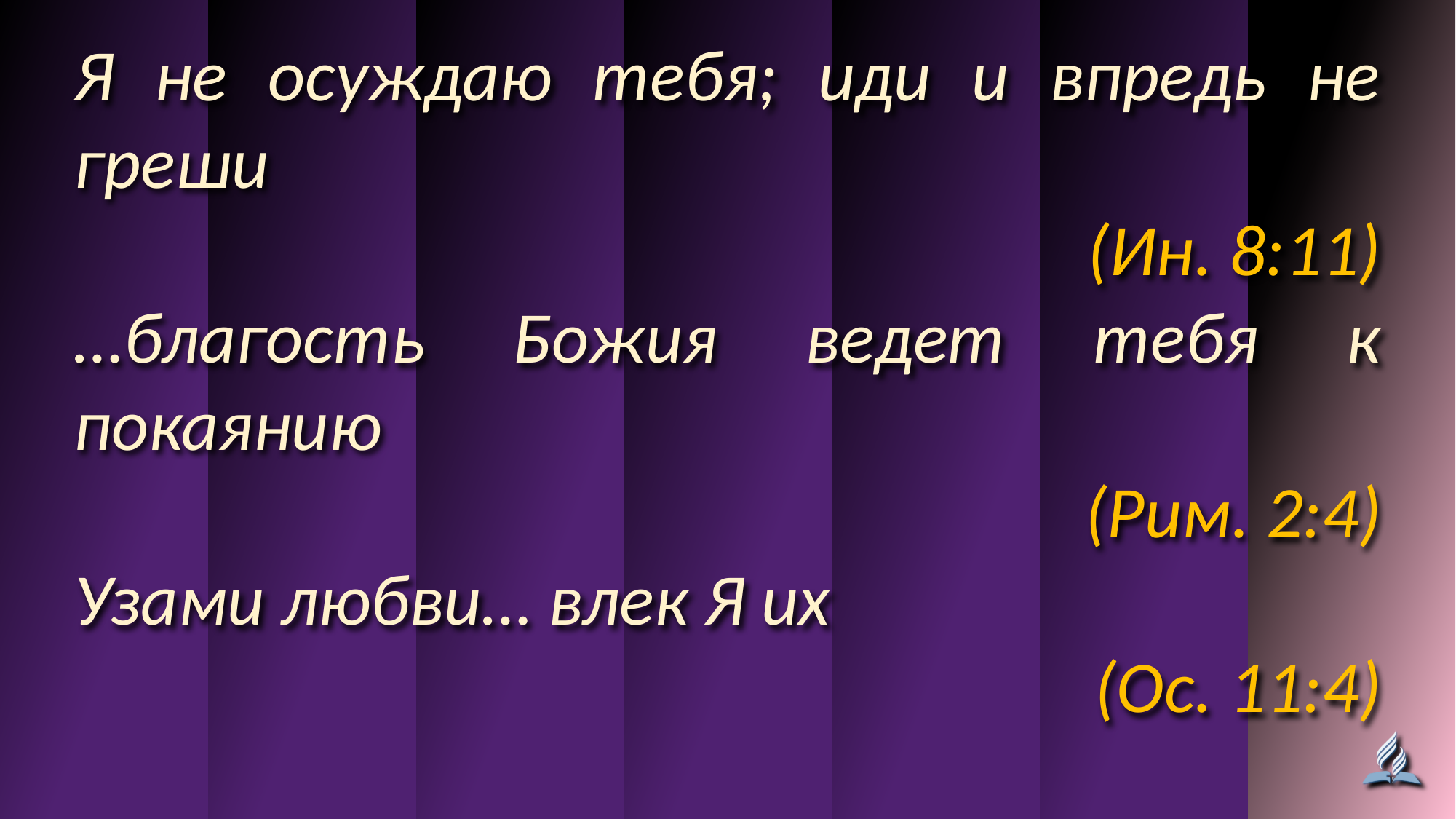

Я не осуждаю тебя; иди и впредь не греши
(Ин. 8:11)
…благость Божия ведет тебя к покаянию
(Рим. 2:4)
Узами любви… влек Я их
(Ос. 11:4)